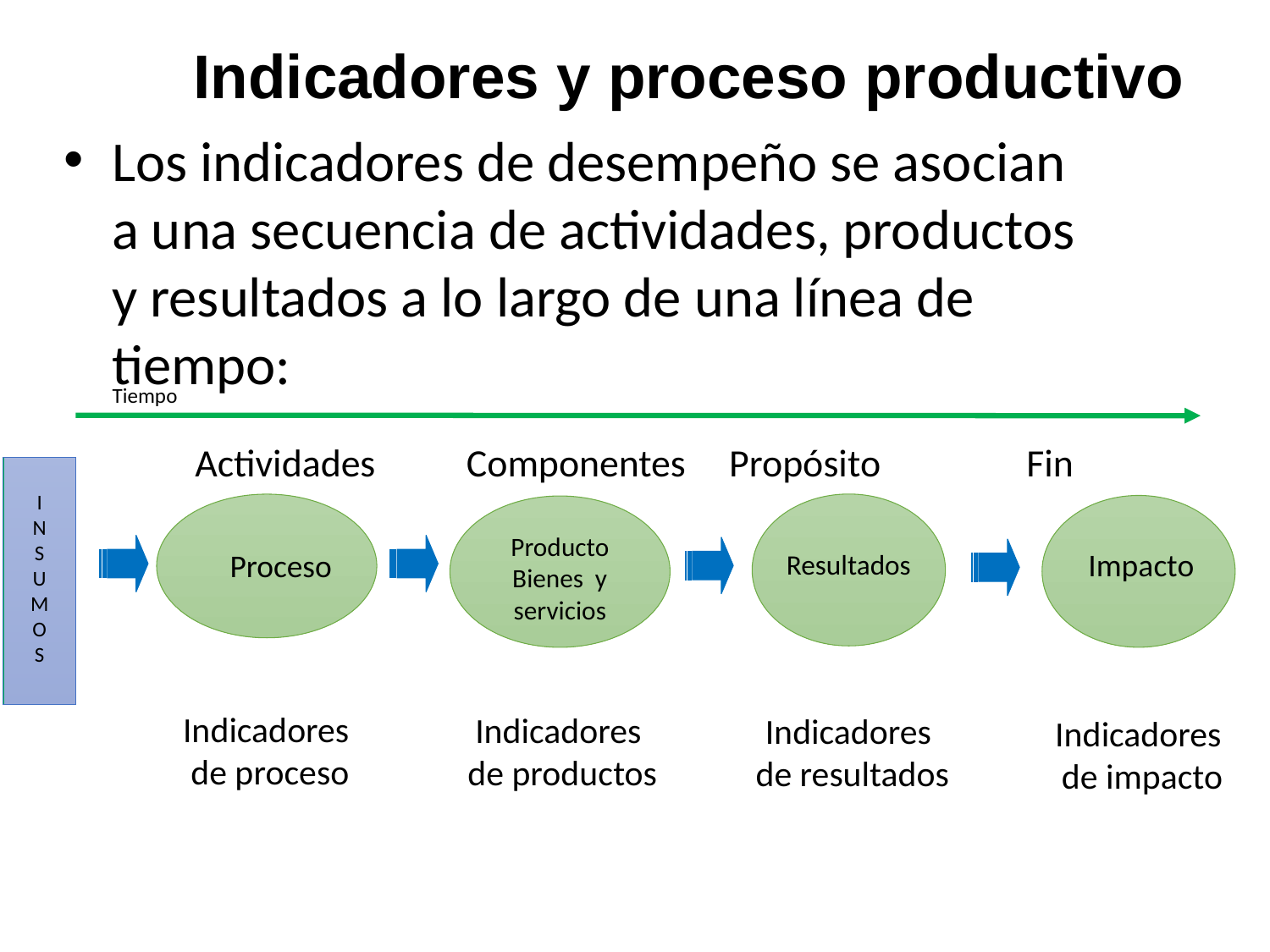

Indicadores y proceso productivo
Los indicadores de desempeño se asocian a una secuencia de actividades, productos y resultados a lo largo de una línea de tiempo:

Tiempo

Actividades	  Componentes     Propósito	        Fin

I
N
S
U
M
O
S

Resultados

Proceso

Impacto

Producto
Bienes  y servicios

Indicadores
de proceso
Indicadores
de productos
Indicadores
de resultados
Indicadores
de impacto